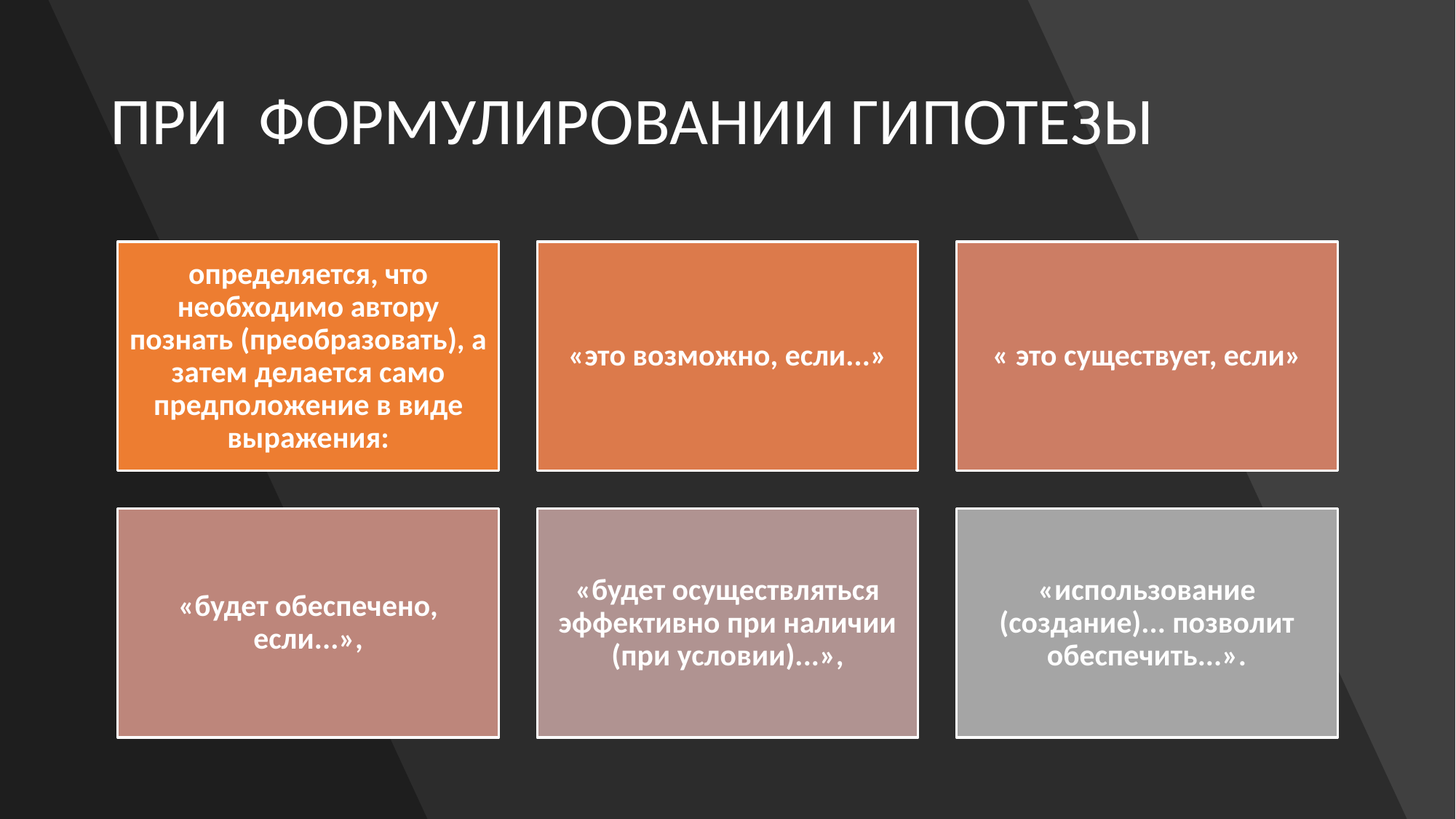

# ПРИ  ФОРМУЛИРОВАНИИ ГИПОТЕЗЫ
определяется, что необходимо автору познать (преобразовать), а затем делается само предположение в виде выражения:
«это возможно, если...»
« это существует, если»
«будет обеспечено, если...»,
«будет осуществляться эффективно при наличии (при усло­вии)...»,
«использование (создание)... позволит обеспечить...».